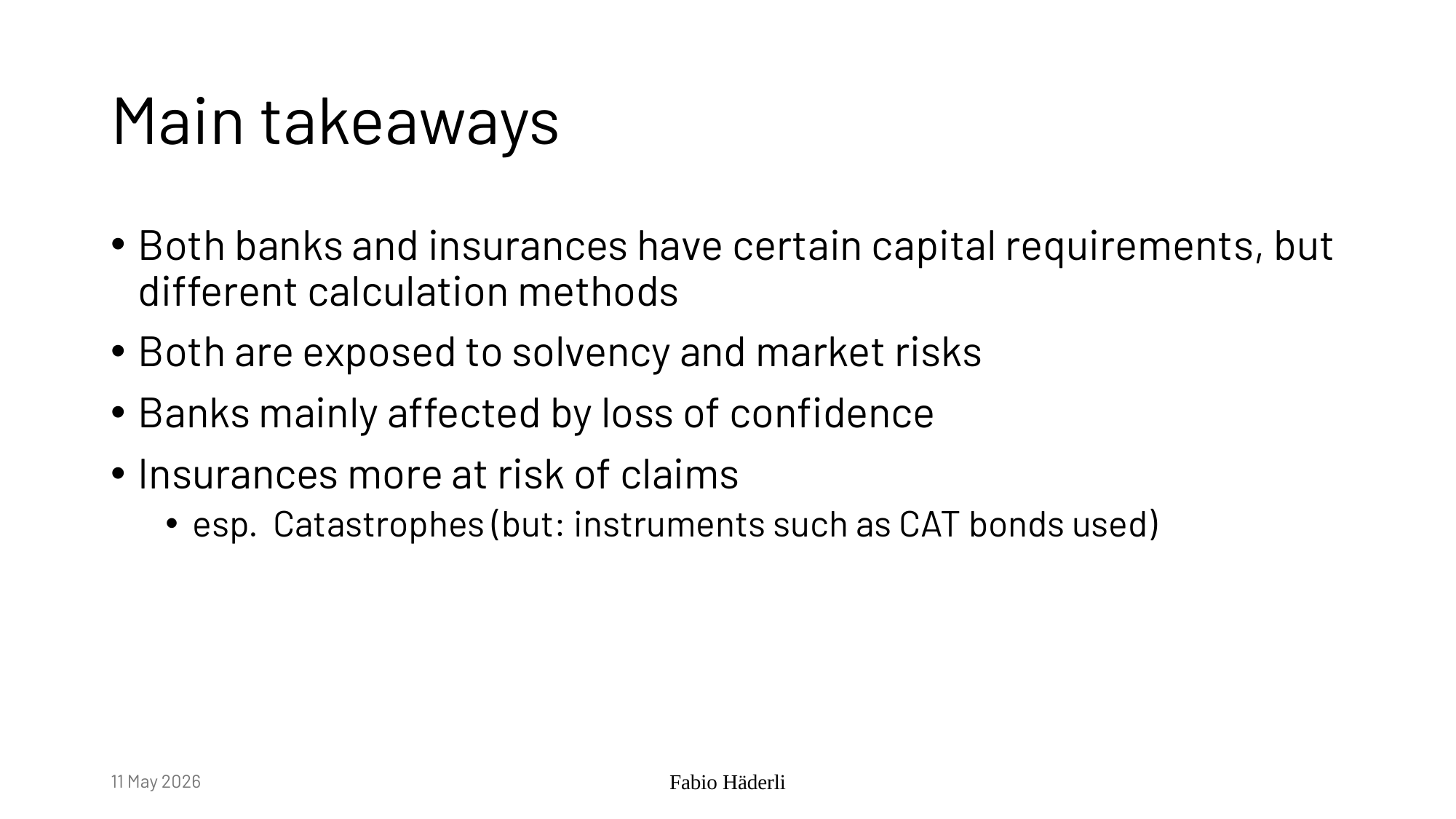

# Main takeaways
Both banks and insurances have certain capital requirements, but different calculation methods
Both are exposed to solvency and market risks
Banks mainly affected by loss of confidence
Insurances more at risk of claims
esp.  Catastrophes (but: instruments such as CAT bonds used)

11 May 2026
Fabio Häderli